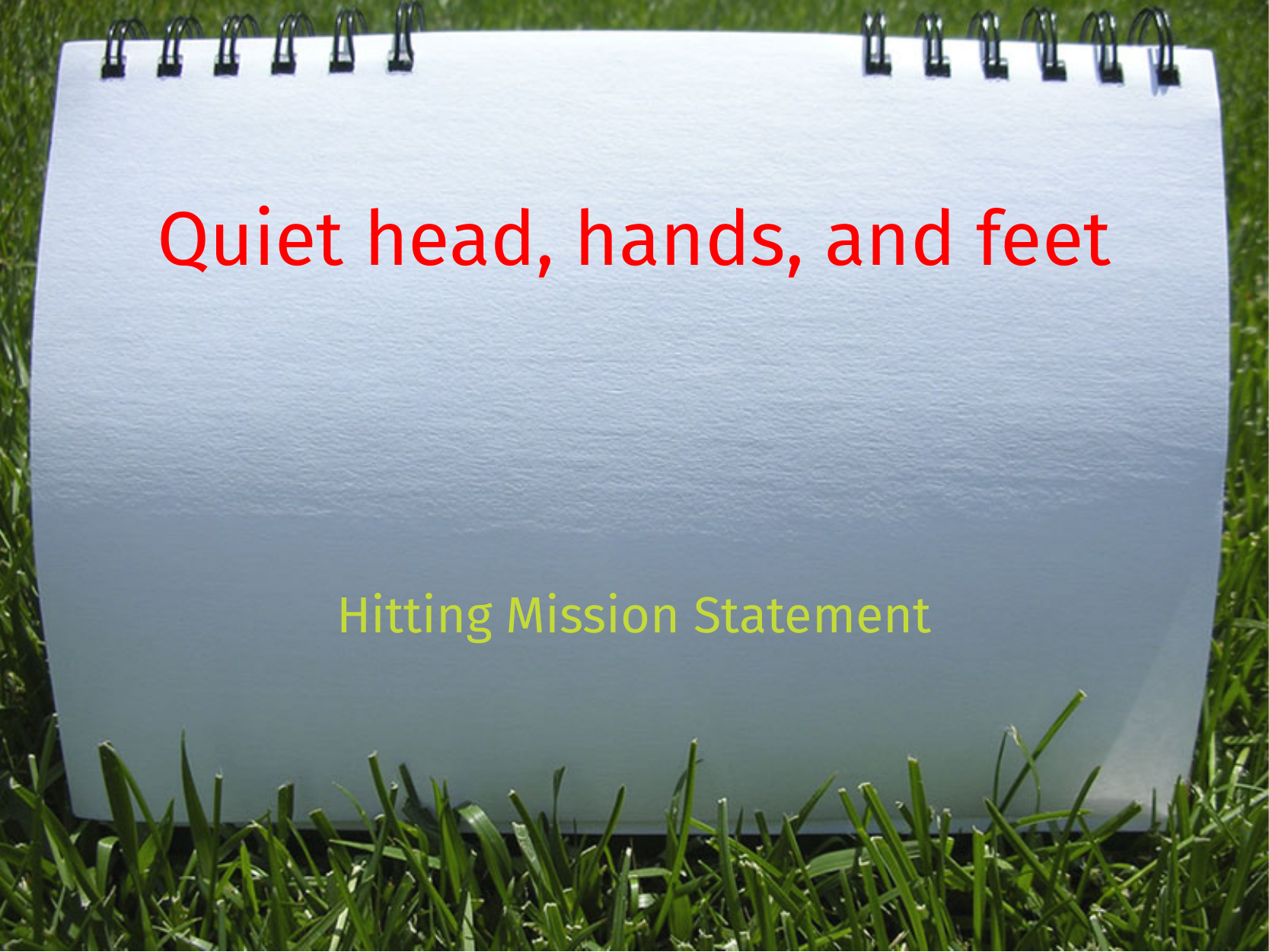

# Quiet head, hands, and feet
Hitting Mission Statement